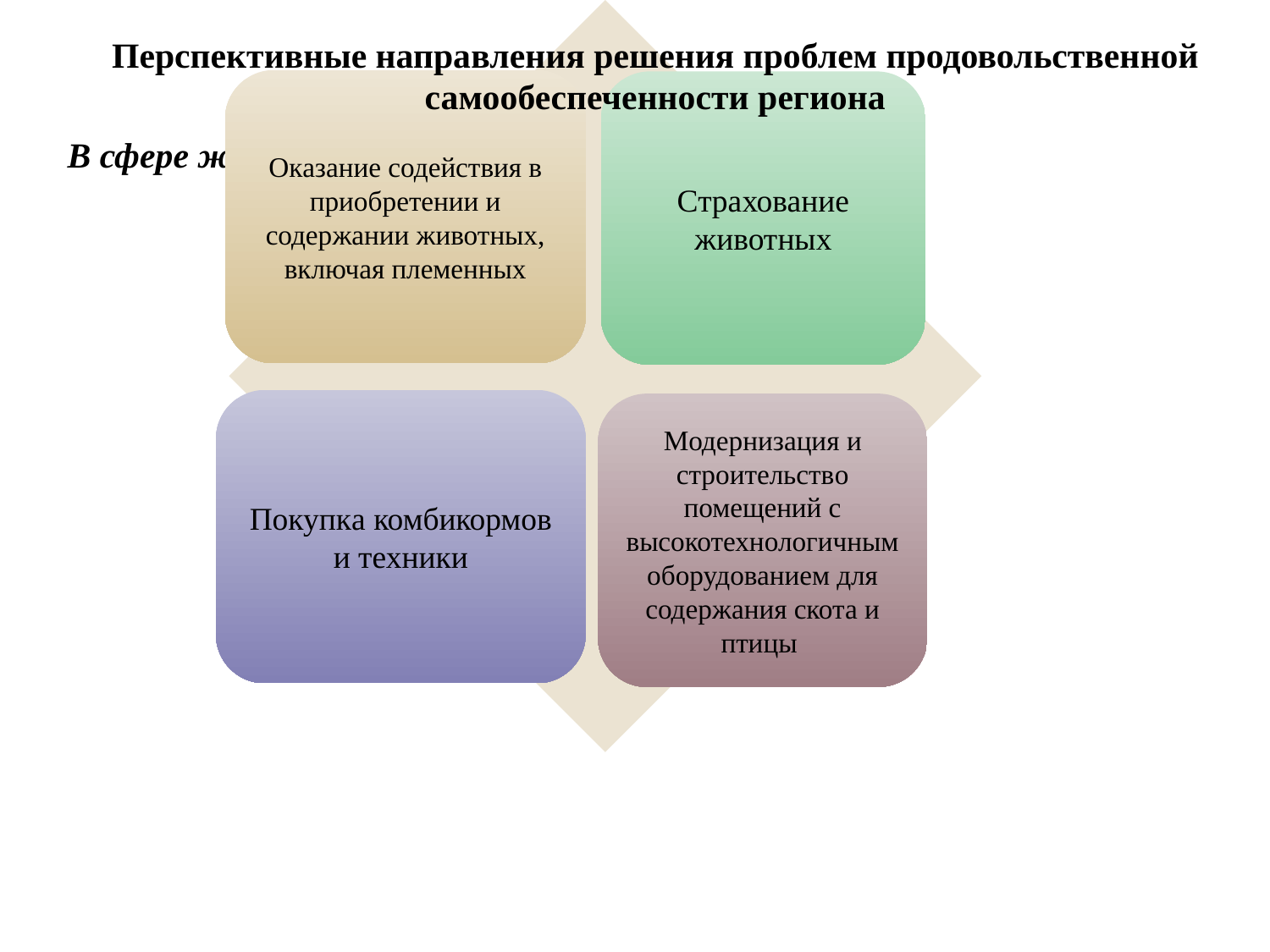

Перспективные направления решения проблем продовольственной самообеспеченности региона
В сфере животноводства
Оказание содействия в приобретении и содержании животных, включая племенных
Страхование животных
Покупка комбикормов и техники
Модернизация и строительство помещений с высокотехнологичным оборудованием для содержания скота и птицы